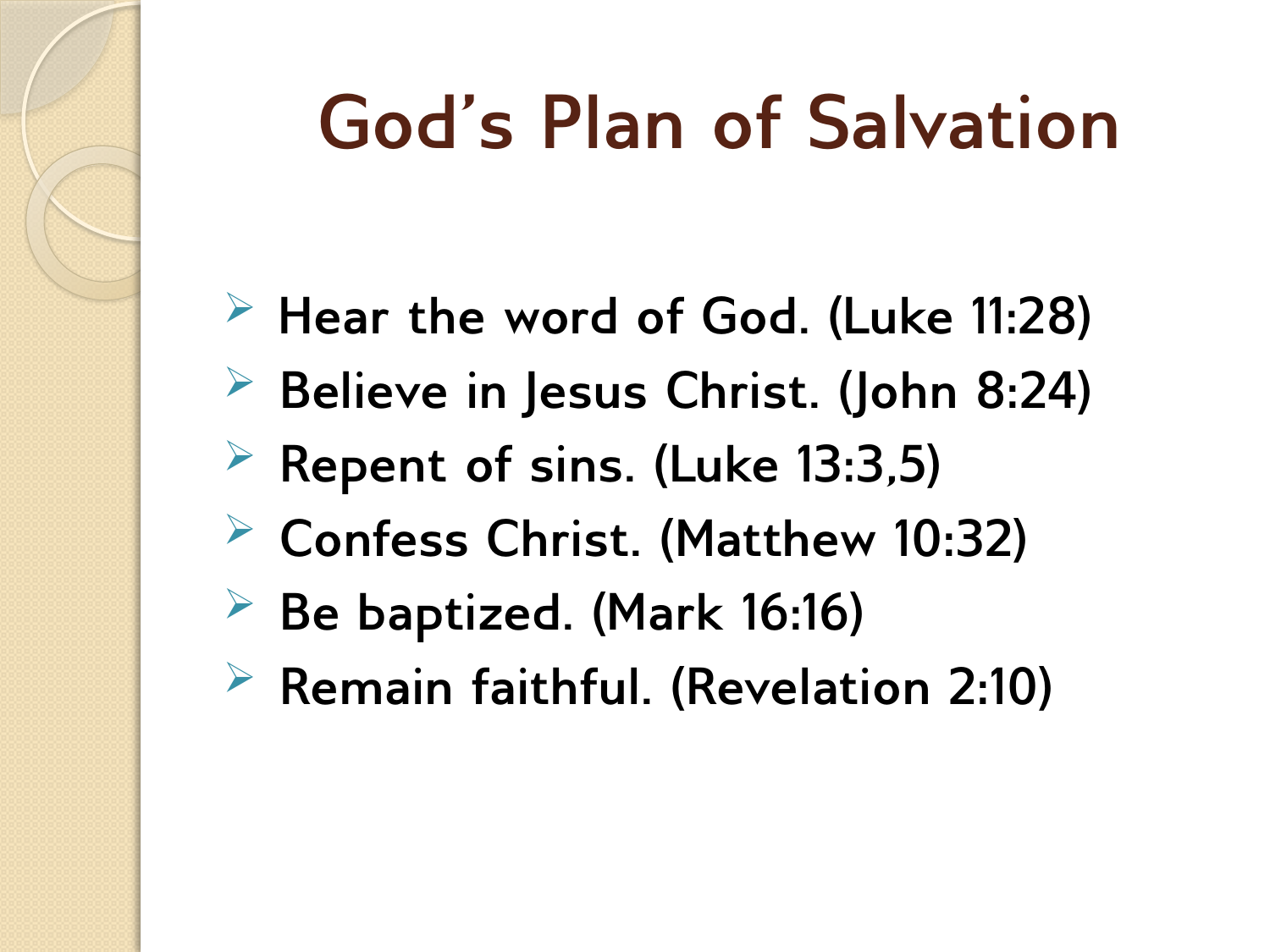

# God’s Plan of Salvation

 Hear the word of God. (Luke 11:28)
 Believe in Jesus Christ. (John 8:24)
 Repent of sins. (Luke 13:3,5)
 Confess Christ. (Matthew 10:32)
 Be baptized. (Mark 16:16)
 Remain faithful. (Revelation 2:10)